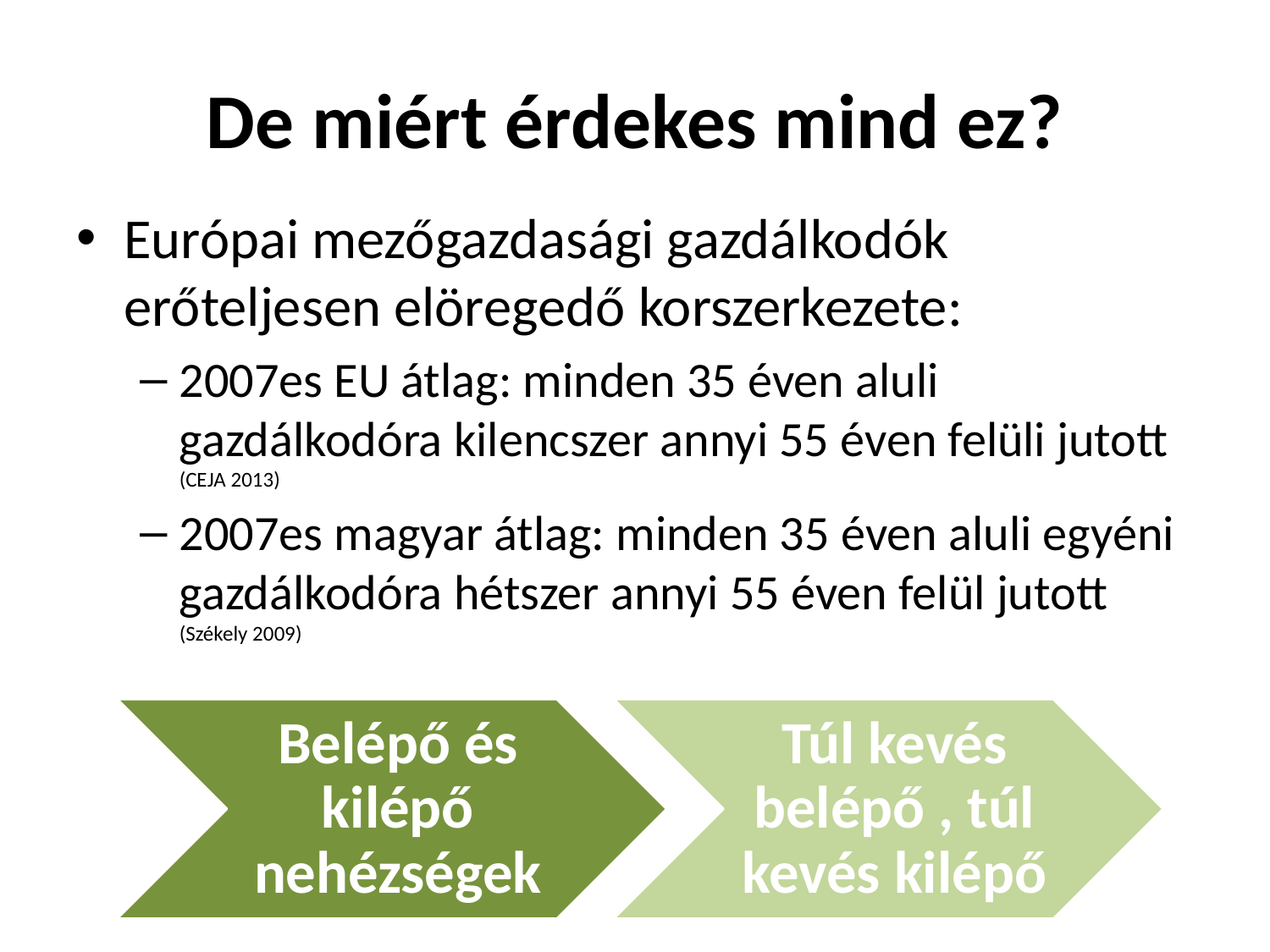

# De miért érdekes mind ez?
Európai mezőgazdasági gazdálkodók erőteljesen elöregedő korszerkezete:
2007es EU átlag: minden 35 éven aluli gazdálkodóra kilencszer annyi 55 éven felüli jutott (CEJA 2013)
2007es magyar átlag: minden 35 éven aluli egyéni gazdálkodóra hétszer annyi 55 éven felül jutott  (Székely 2009)

Belépő és kilépő nehézségek
Túl kevés belépő , túl kevés kilépő